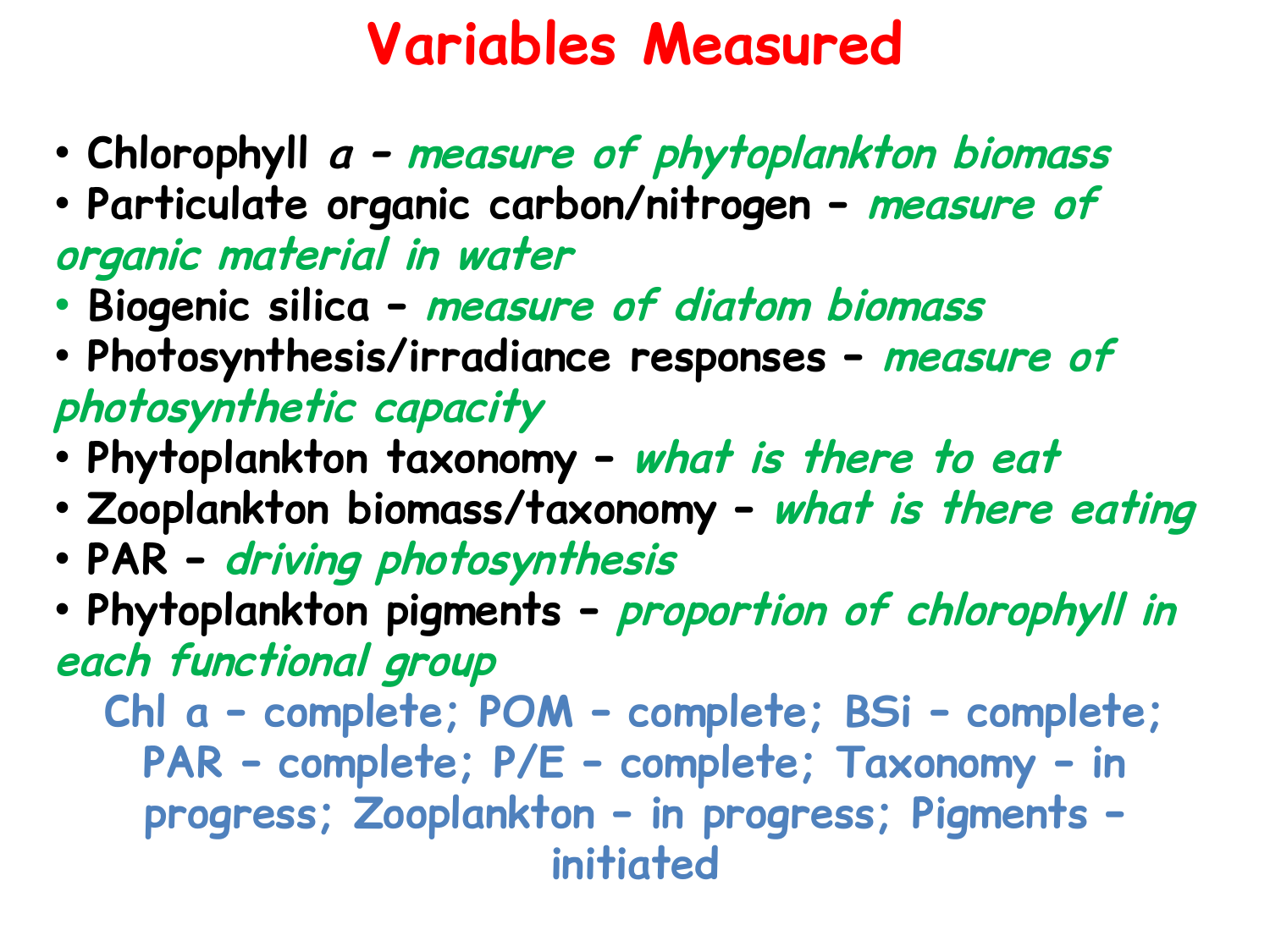

Variables Measured

 Chlorophyll a – measure of phytoplankton biomass
 Particulate organic carbon/nitrogen – measure of organic material in water
 Biogenic silica – measure of diatom biomass
 Photosynthesis/irradiance responses – measure of photosynthetic capacity
 Phytoplankton taxonomy – what is there to eat
 Zooplankton biomass/taxonomy – what is there eating
 PAR – driving photosynthesis
 Phytoplankton pigments – proportion of chlorophyll in each functional group
Chl a – complete; POM – complete; BSi – complete;
PAR – complete; P/E – complete; Taxonomy – in progress; Zooplankton – in progress; Pigments – initiated